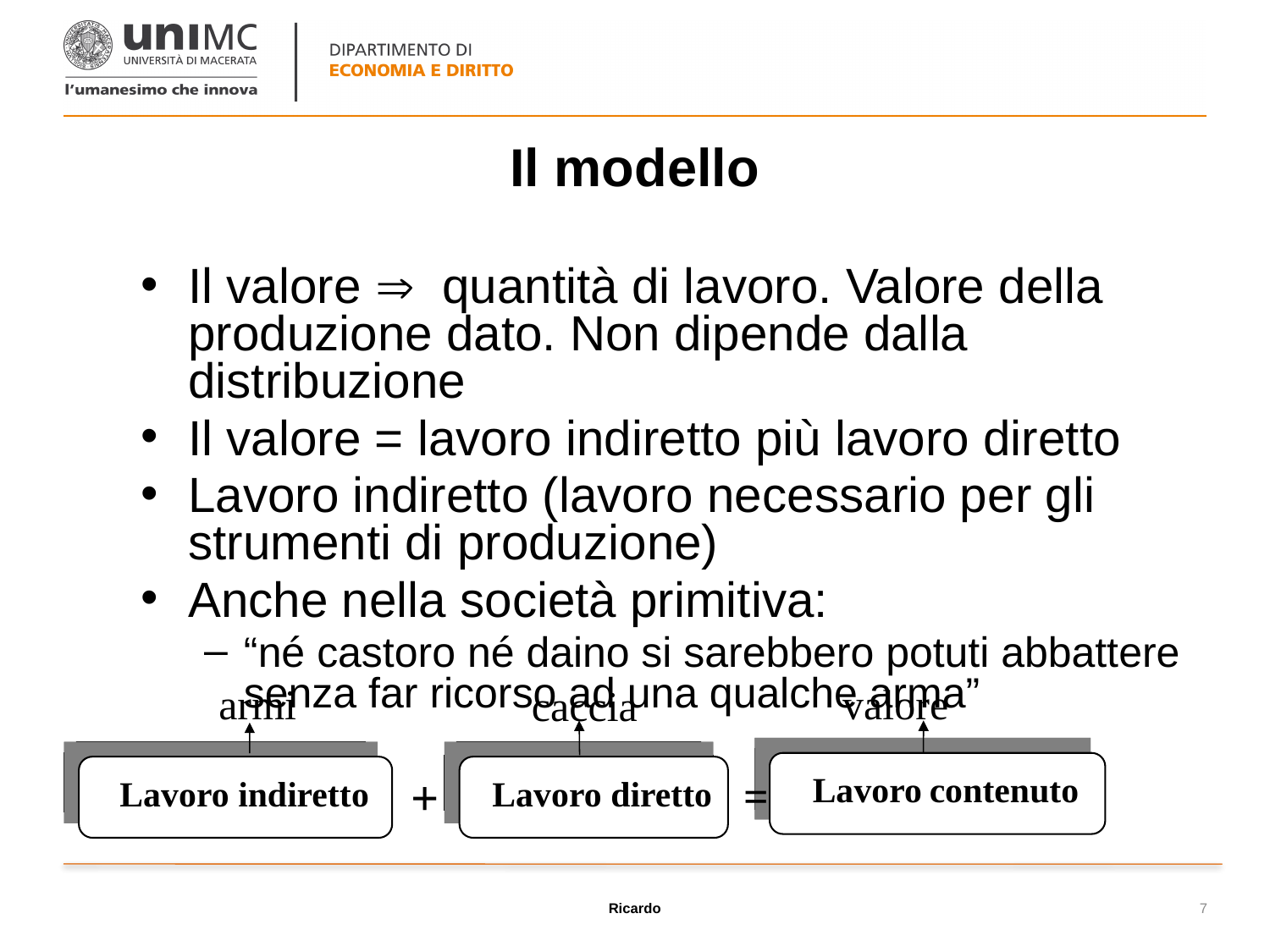

# Il modello
Il valore ⇒  quantità di lavoro. Valore della produzione dato. Non dipende dalla distribuzione
Il valore = lavoro indiretto più lavoro diretto
Lavoro indiretto (lavoro necessario per gli strumenti di produzione)
Anche nella società primitiva:
“né castoro né daino si sarebbero potuti abbattere senza far ricorso ad una qualche arma”

armi

valore
caccia

Lavoro
contenuto

=

Lavoro indiretto

+
Lavoro diretto

Ricardo
7